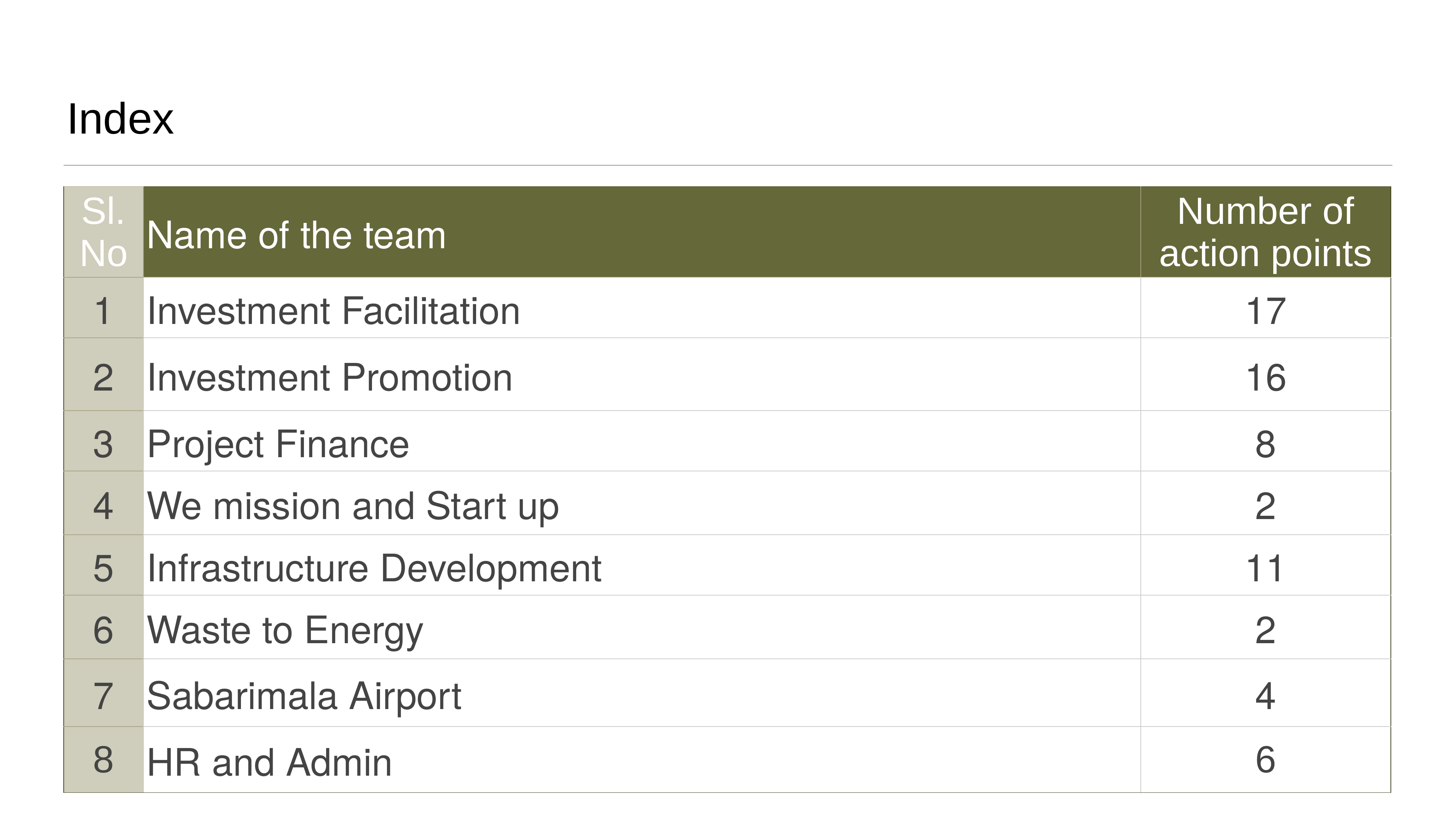

# Index
| Sl. No | Name of the team | Number of action points |
| --- | --- | --- |
| 1 | Investment Facilitation | 17 |
| 2 | Investment Promotion | 16 |
| 3 | Project Finance | 8 |
| 4 | We mission and Start up | 2 |
| 5 | Infrastructure Development | 11 |
| 6 | Waste to Energy | 2 |
| 7 | Sabarimala Airport | 4 |
| 8 | HR and Admin | 6 |